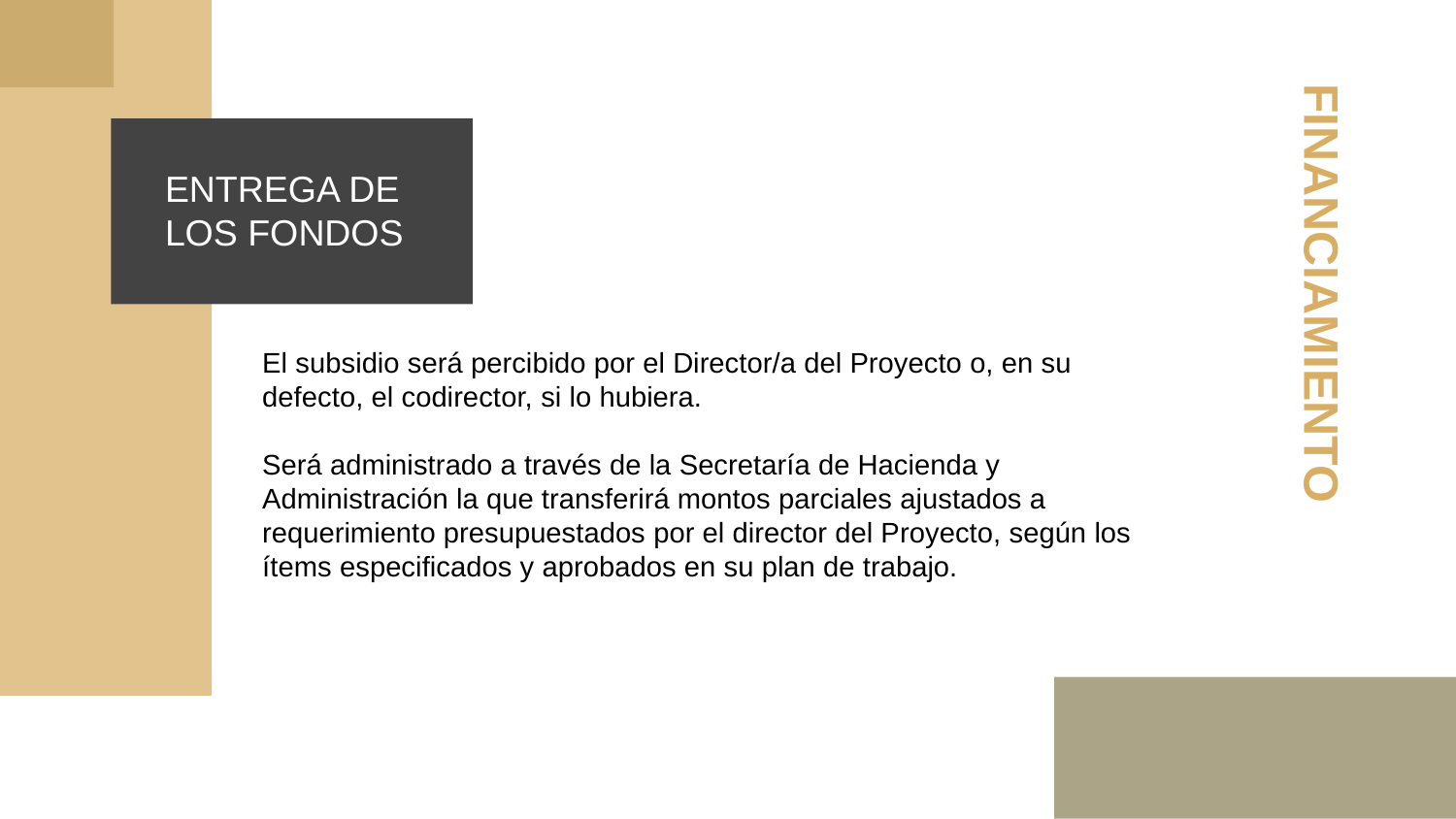

ENTREGA DE LOS FONDOS
# FINANCIAMIENTO
El subsidio será percibido por el Director/a del Proyecto o, en su defecto, el codirector, si lo hubiera.

Será administrado a través de la Secretaría de Hacienda y Administración la que transferirá montos parciales ajustados a requerimiento presupuestados por el director del Proyecto, según los ítems especificados y aprobados en su plan de trabajo.